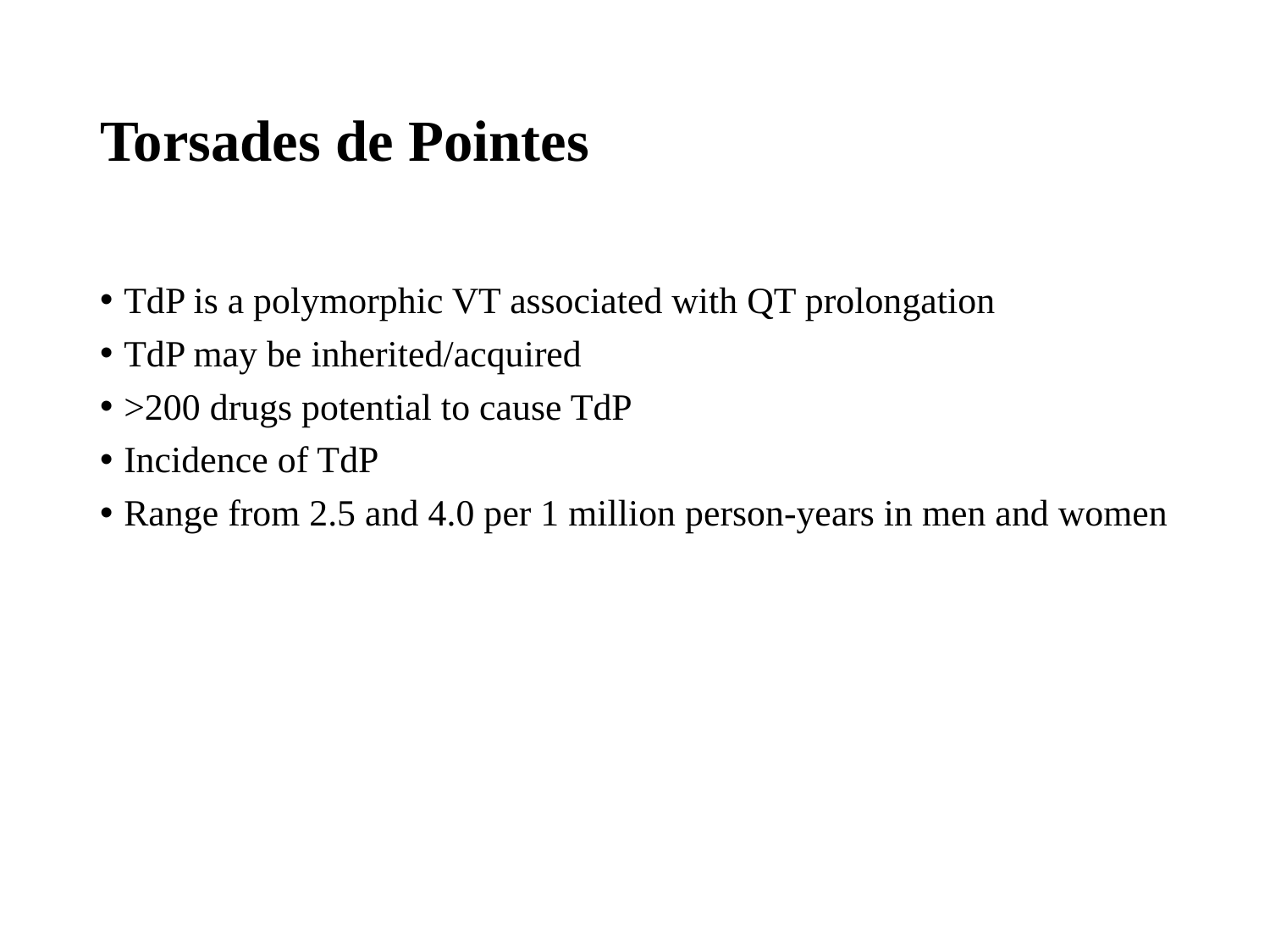

# Torsades de Pointes
TdP is a polymorphic VT associated with QT prolongation
TdP may be inherited/acquired
>200 drugs potential to cause TdP
Incidence of TdP
Range from 2.5 and 4.0 per 1 million person-years in men and women